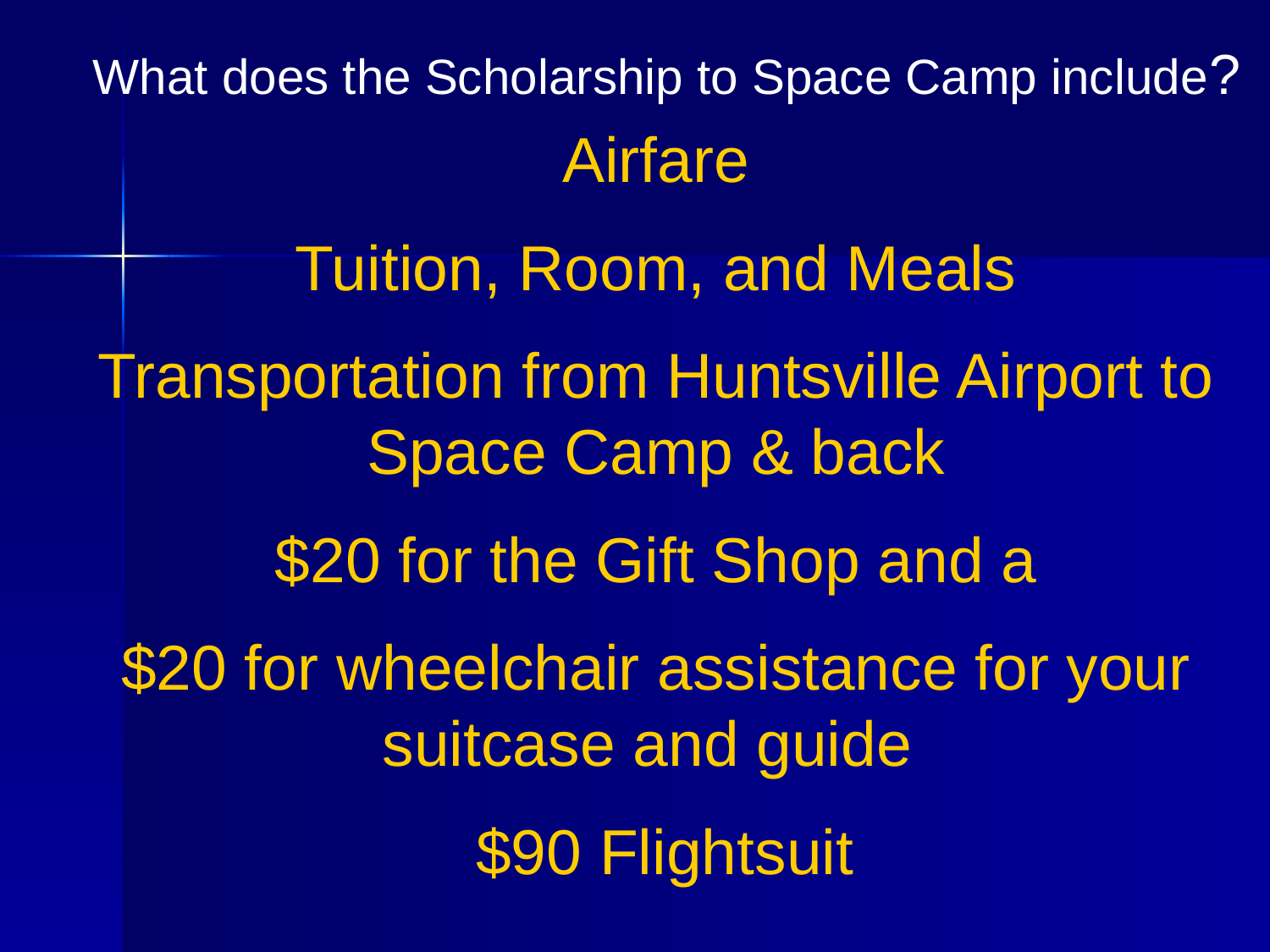

What does the Scholarship to Space Camp include?
Airfare
Tuition, Room, and Meals
Transportation from Huntsville Airport to Space Camp & back
$20 for the Gift Shop and a
$20 for wheelchair assistance for your suitcase and guide
  $90 Flightsuit